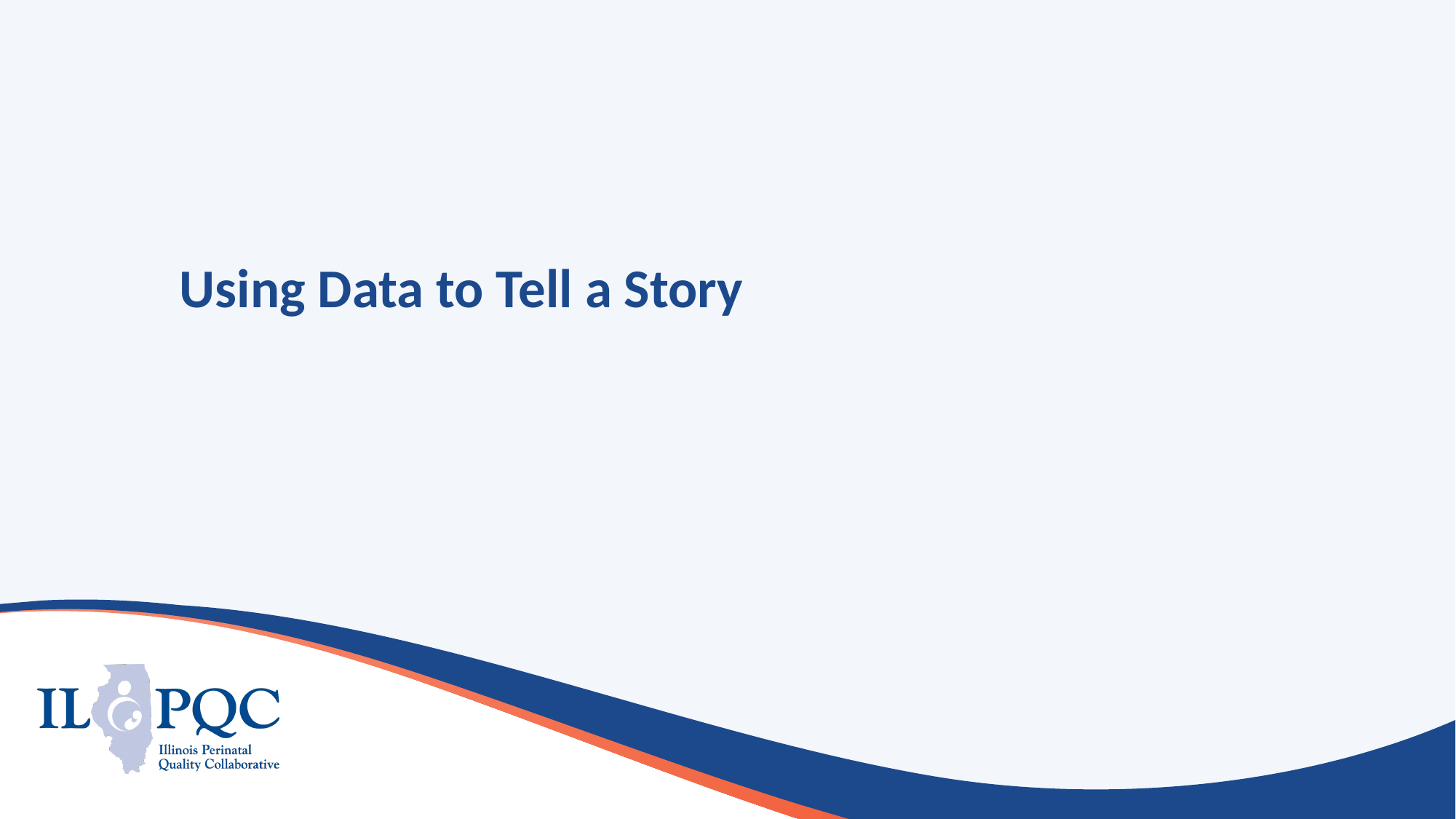

# Using Data to Tell a Story